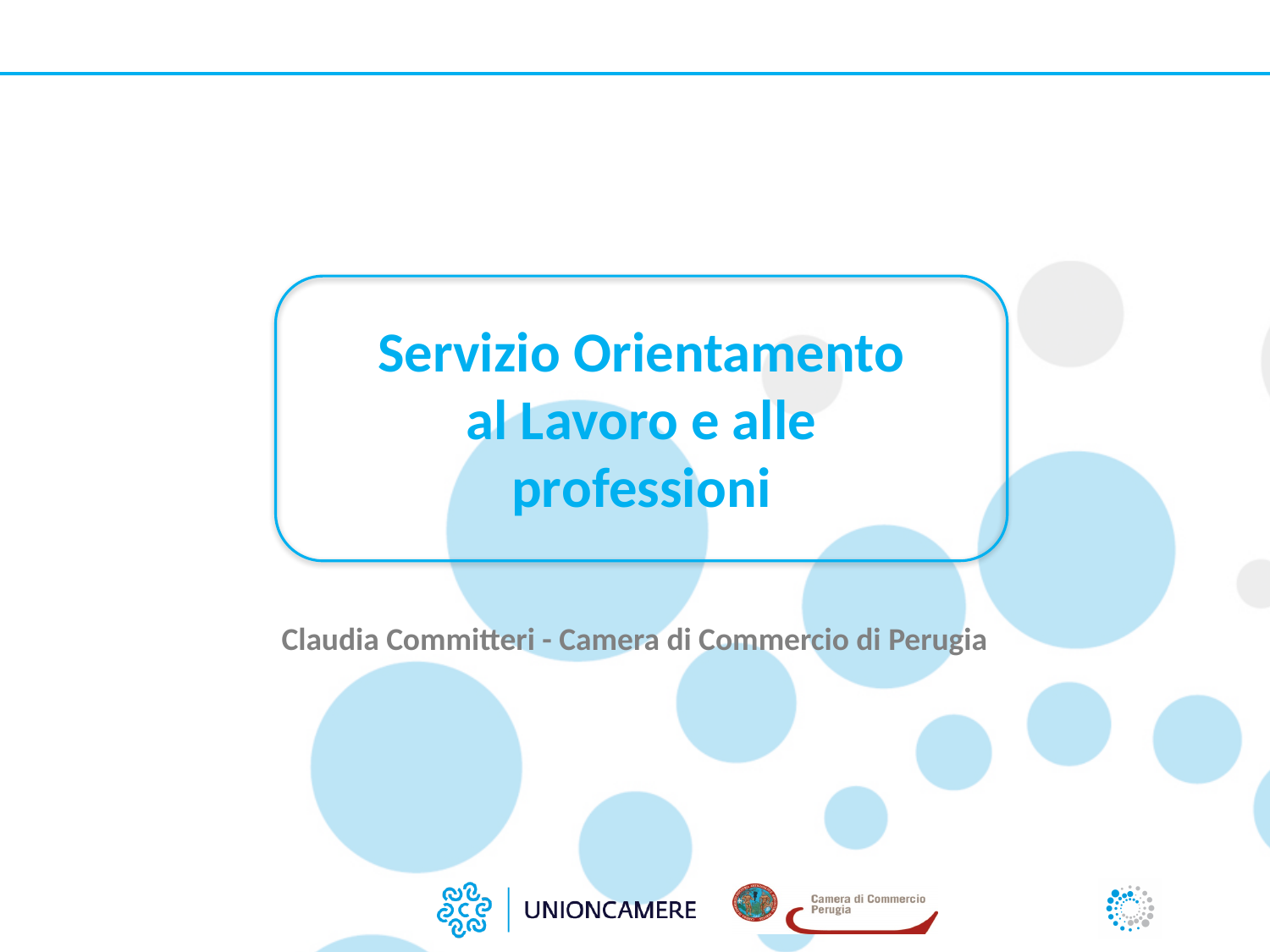

Servizio Orientamento al Lavoro e alle professioni
Claudia Committeri - Camera di Commercio di Perugia